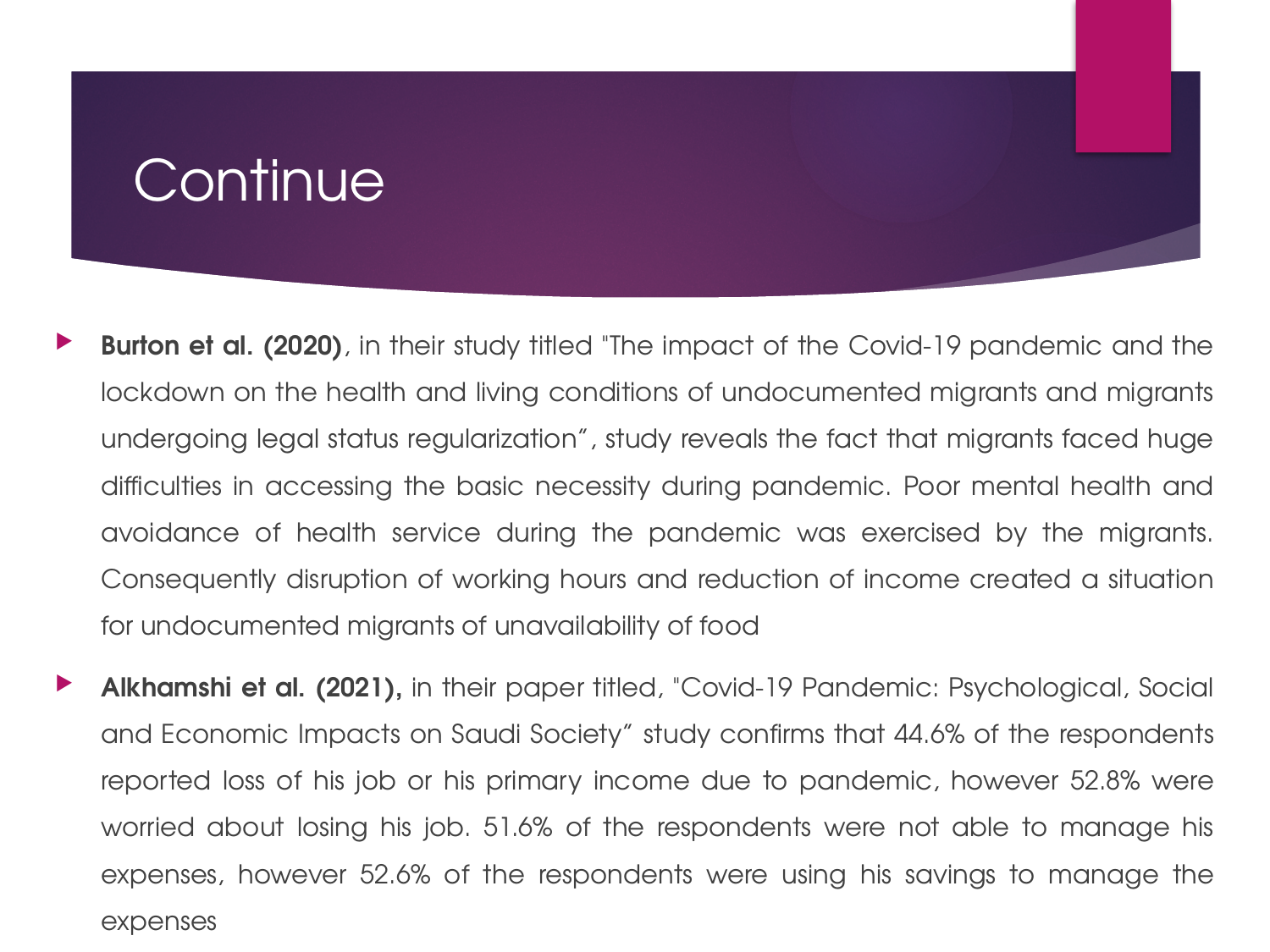

# Continue
Burton et al. (2020), in their study titled "The impact of the Covid-19 pandemic and the lockdown on the health and living conditions of undocumented migrants and migrants undergoing legal status regularization”, study reveals the fact that migrants faced huge difficulties in accessing the basic necessity during pandemic. Poor mental health and avoidance of health service during the pandemic was exercised by the migrants. Consequently disruption of working hours and reduction of income created a situation for undocumented migrants of unavailability of food
Alkhamshi et al. (2021), in their paper titled, "Covid-19 Pandemic: Psychological, Social and Economic Impacts on Saudi Society” study confirms that 44.6% of the respondents reported loss of his job or his primary income due to pandemic, however 52.8% were worried about losing his job. 51.6% of the respondents were not able to manage his expenses, however 52.6% of the respondents were using his savings to manage the expenses